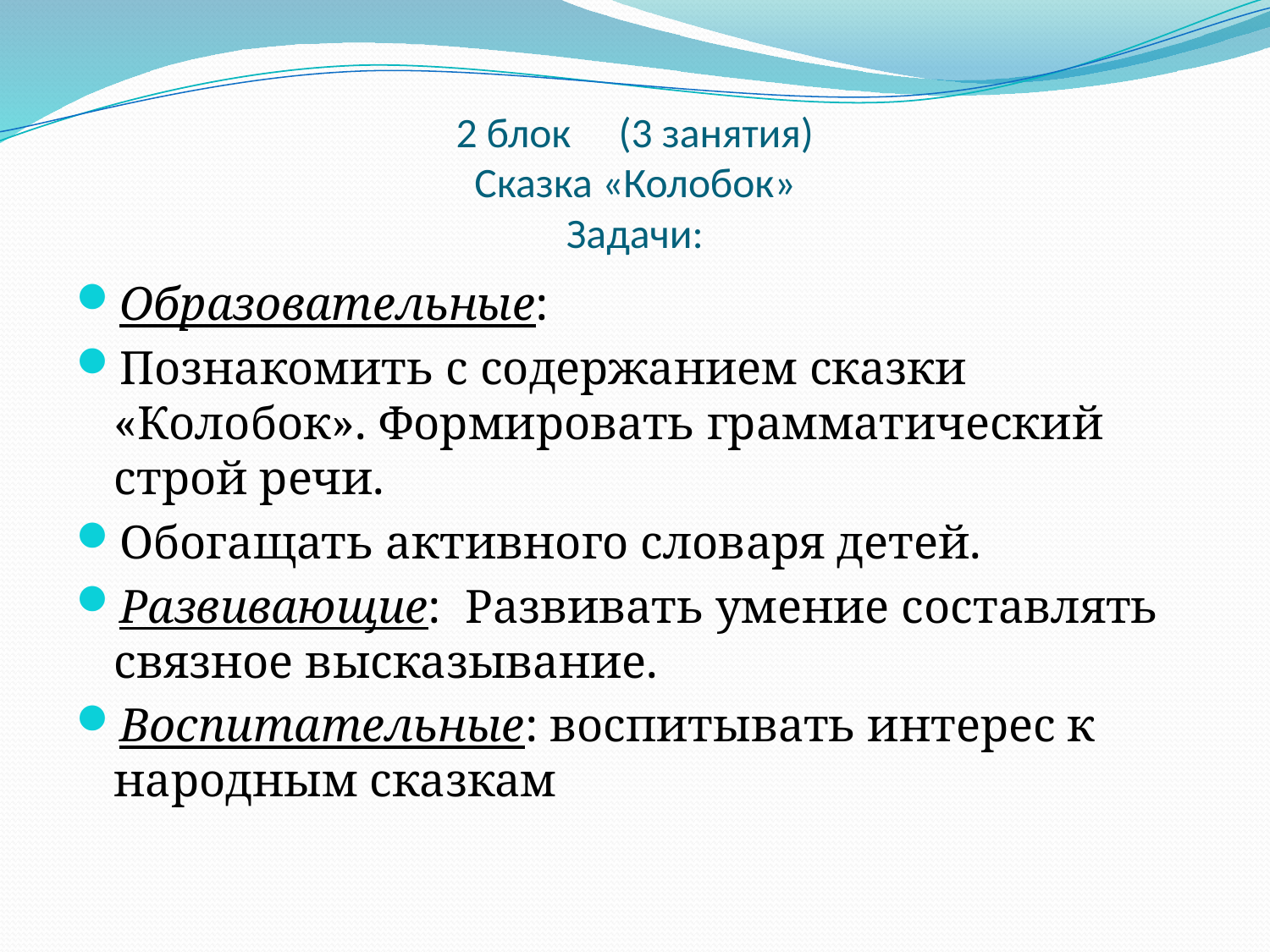

# 2 блок     (3 занятия) Сказка «Колобок» Задачи:
Образовательные:
Познакомить с содержанием сказки «Колобок». Формировать грамматический строй речи.
Обогащать активного словаря детей.
Развивающие:  Развивать умение составлять связное высказывание.
Воспитательные: воспитывать интерес к народным сказкам